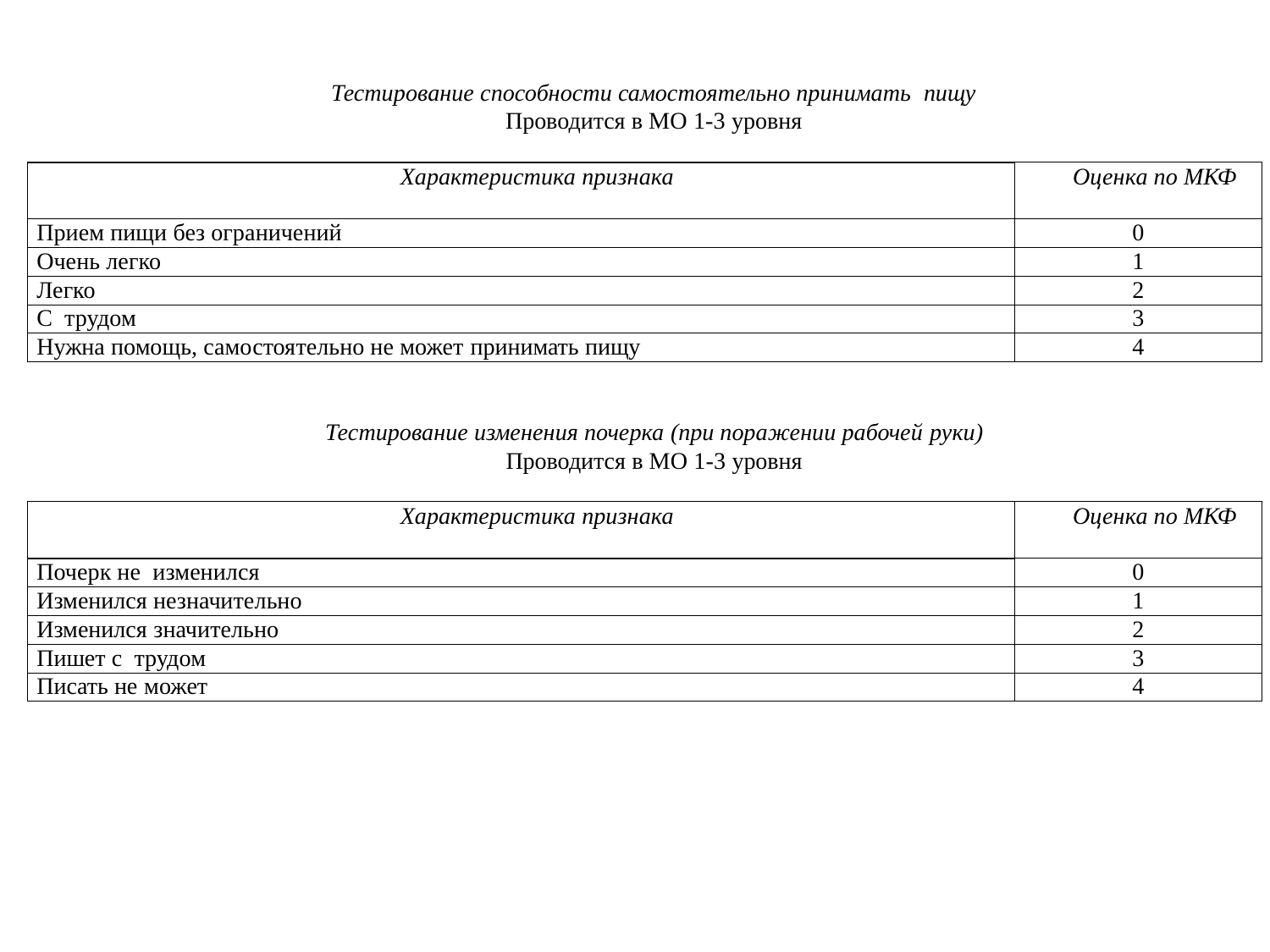

Тестирование способности самостоятельно принимать пищу
Проводится в МО 1-3 уровня
| Характеристика признака | Оценка по МКФ |
| --- | --- |
| Прием пищи без ограничений | 0 |
| Очень легко | 1 |
| Легко | 2 |
| С трудом | 3 |
| Нужна помощь, самостоятельно не может принимать пищу | 4 |
Тестирование изменения почерка (при поражении рабочей руки)
Проводится в МО 1-3 уровня
| Характеристика признака | Оценка по МКФ |
| --- | --- |
| Почерк не изменился | 0 |
| Изменился незначительно | 1 |
| Изменился значительно | 2 |
| Пишет с трудом | 3 |
| Писать не может | 4 |